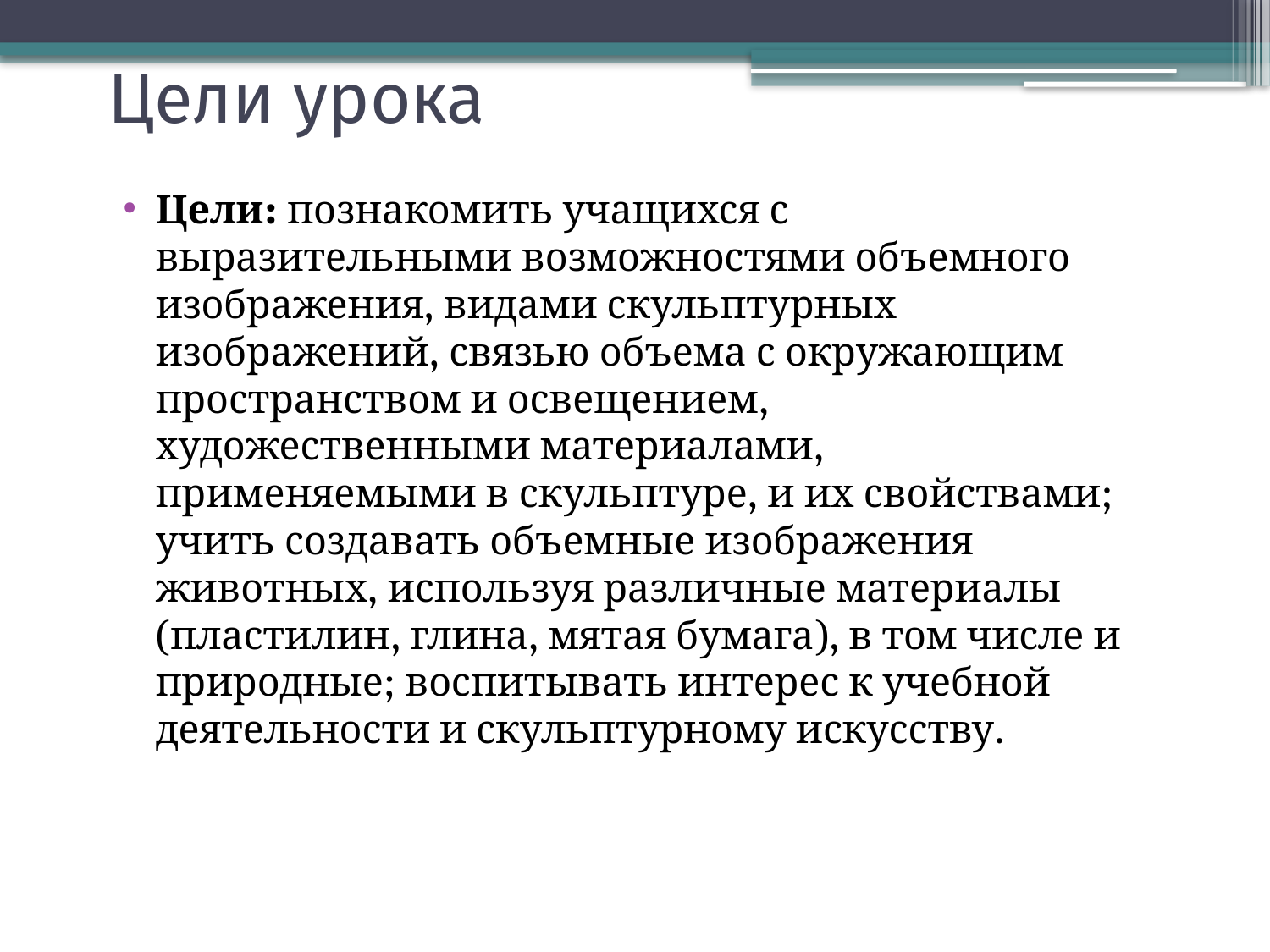

# Цели урока
Цели: познакомить учащихся с выразительными возможностями объемного изображения, видами скульптурных изображений, связью объема с окружающим пространством и освещением, художественными материалами, применяемыми в скульптуре, и их свойствами; учить создавать объемные изображения животных, используя различные материалы (пластилин, глина, мятая бумага), в том числе и природные; воспитывать интерес к учебной деятельности и скульптурному искусству.